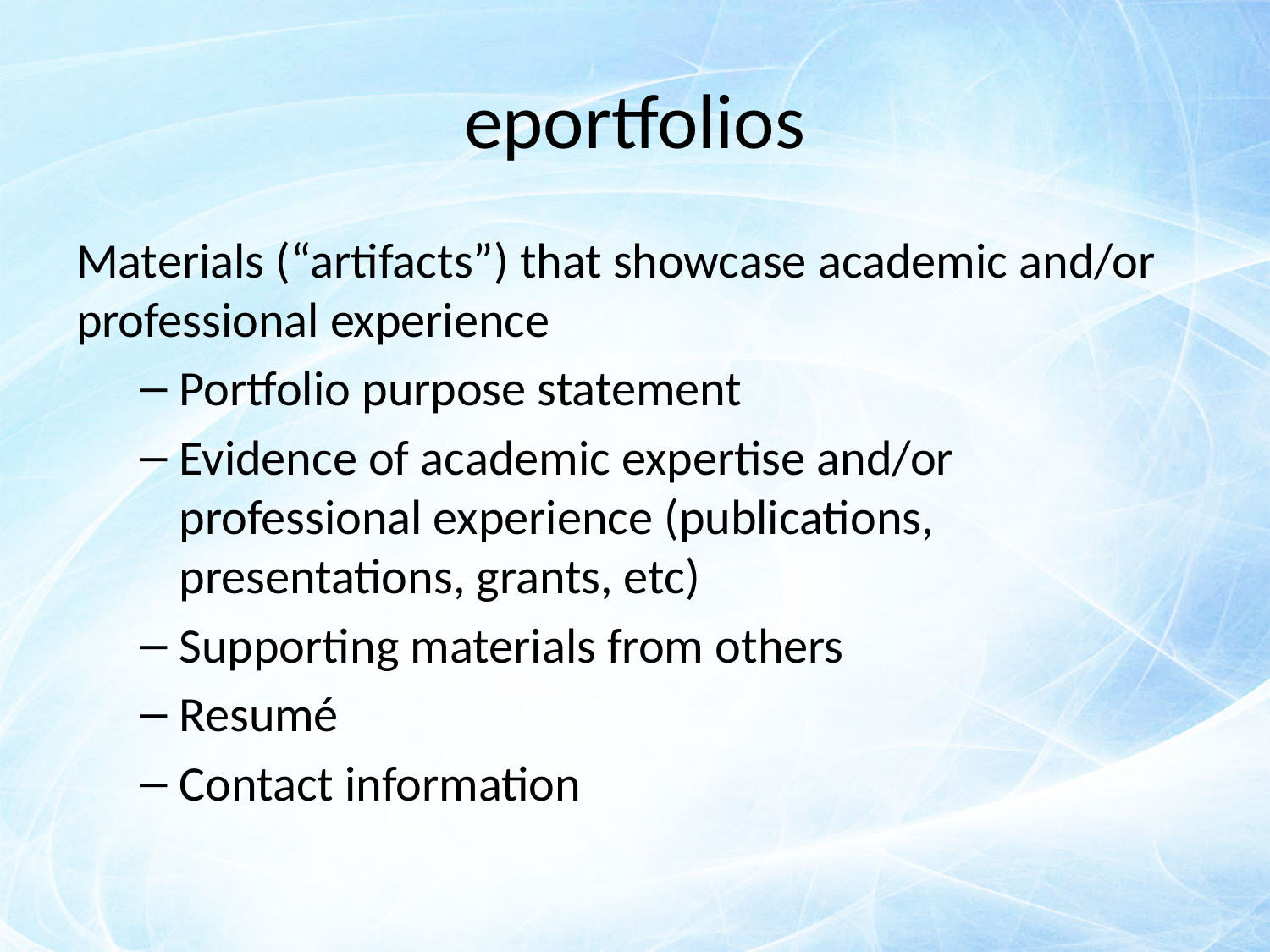

# eportfolios
Materials (“artifacts”) that showcase academic and/or professional experience
Portfolio purpose statement
Evidence of academic expertise and/or
professional experience (publications, presentations, grants, etc)
Supporting materials from others
Resumé
Contact information